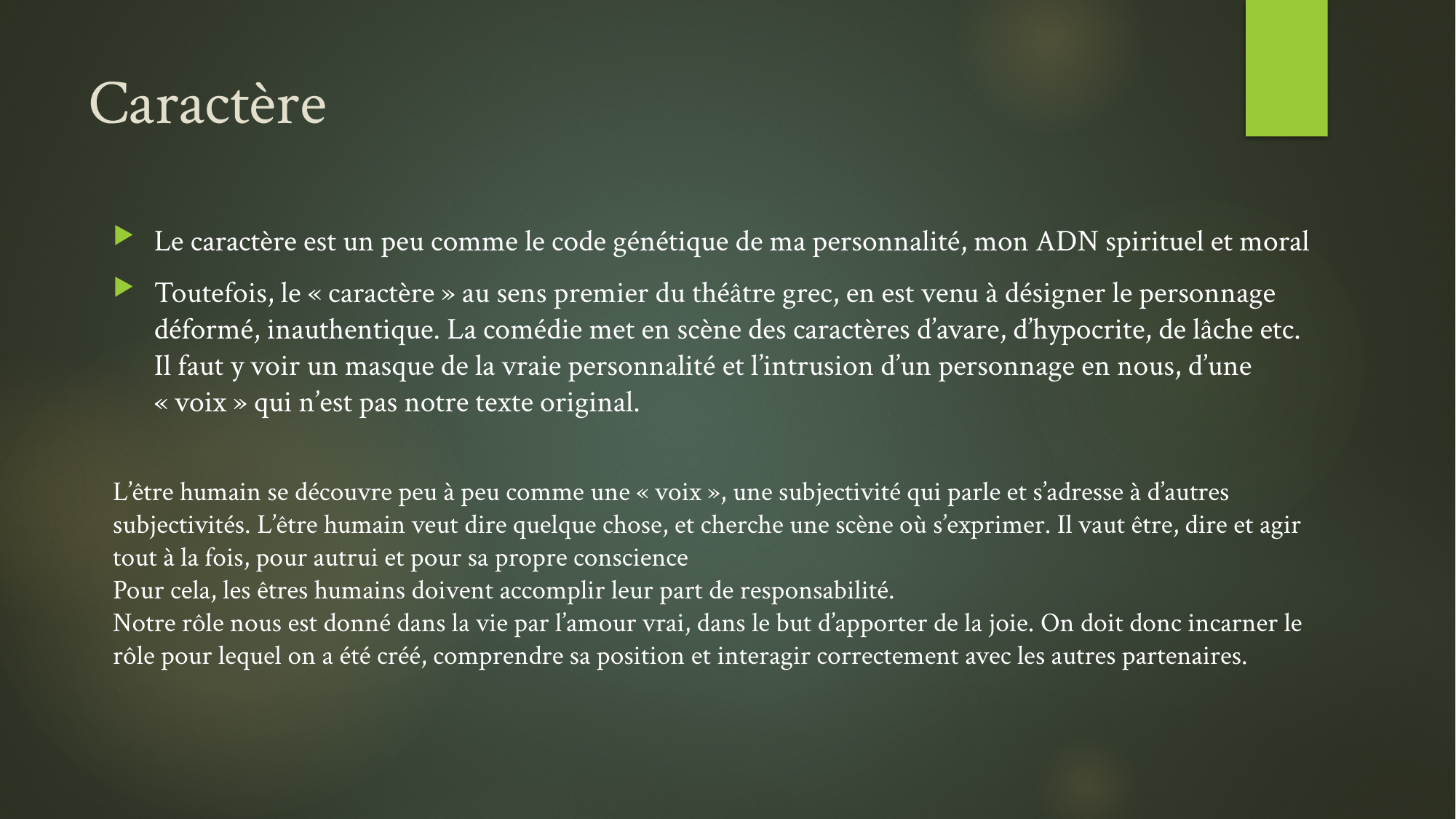

# Caractère
Le caractère est un peu comme le code génétique de ma personnalité, mon ADN spirituel et moral
Toutefois, le « caractère » au sens premier du théâtre grec, en est venu à désigner le personnage déformé, inauthentique. La comédie met en scène des caractères d’avare, d’hypocrite, de lâche etc. Il faut y voir un masque de la vraie personnalité et l’intrusion d’un personnage en nous, d’une « voix » qui n’est pas notre texte original.
L’être humain se découvre peu à peu comme une « voix », une subjectivité qui parle et s’adresse à d’autres subjectivités. L’être humain veut dire quelque chose, et cherche une scène où s’exprimer. Il vaut être, dire et agir tout à la fois, pour autrui et pour sa propre conscience
Pour cela, les êtres humains doivent accomplir leur part de responsabilité.
Notre rôle nous est donné dans la vie par l’amour vrai, dans le but d’apporter de la joie. On doit donc incarner le rôle pour lequel on a été créé, comprendre sa position et interagir correctement avec les autres partenaires.